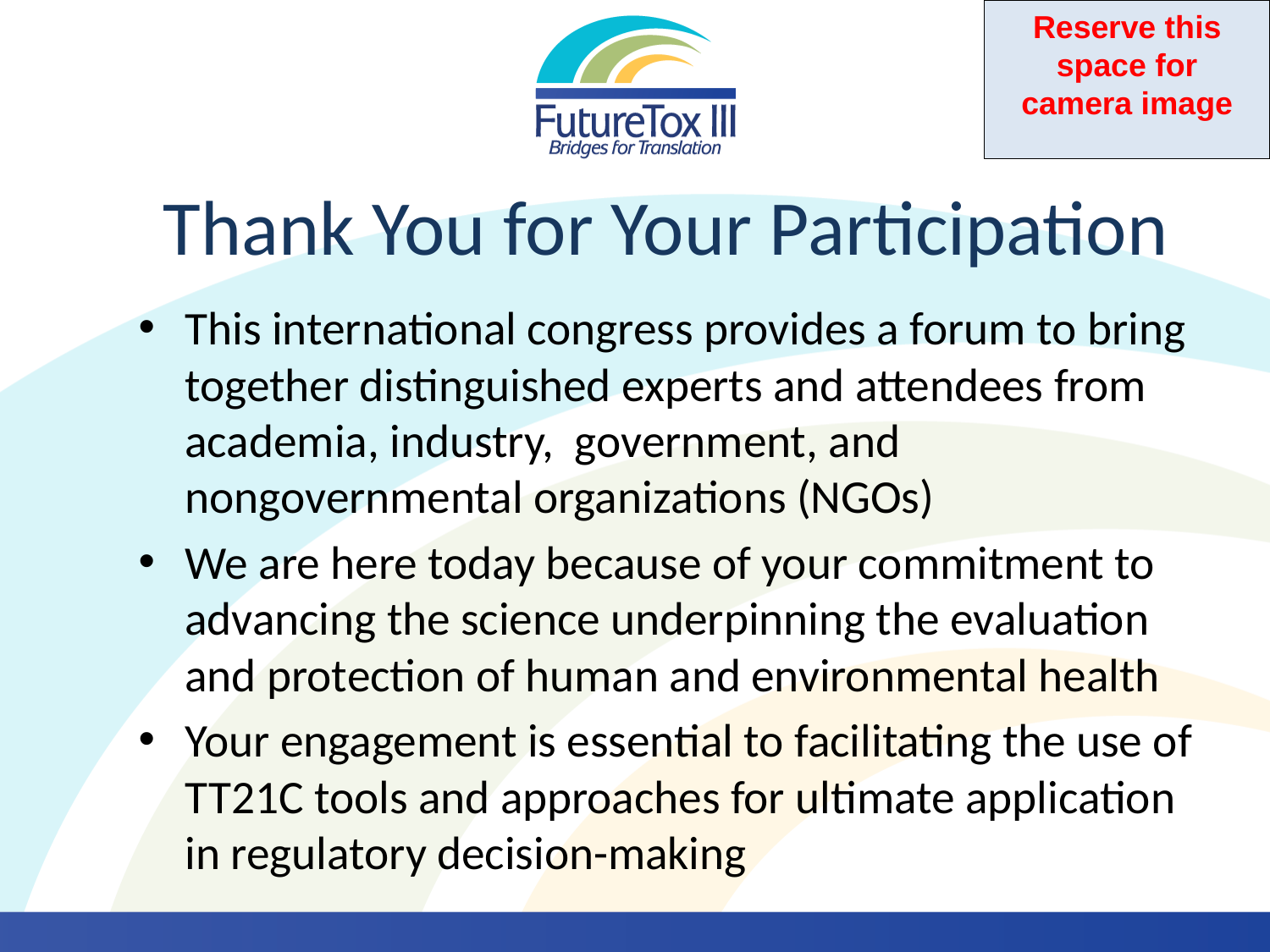

# Thank You for Your Participation
This international congress provides a forum to bring together distinguished experts and attendees from academia, industry,  government, and nongovernmental organizations (NGOs)
We are here today because of your commitment to advancing the science underpinning the evaluation and protection of human and environmental health
Your engagement is essential to facilitating the use of TT21C tools and approaches for ultimate application in regulatory decision-making